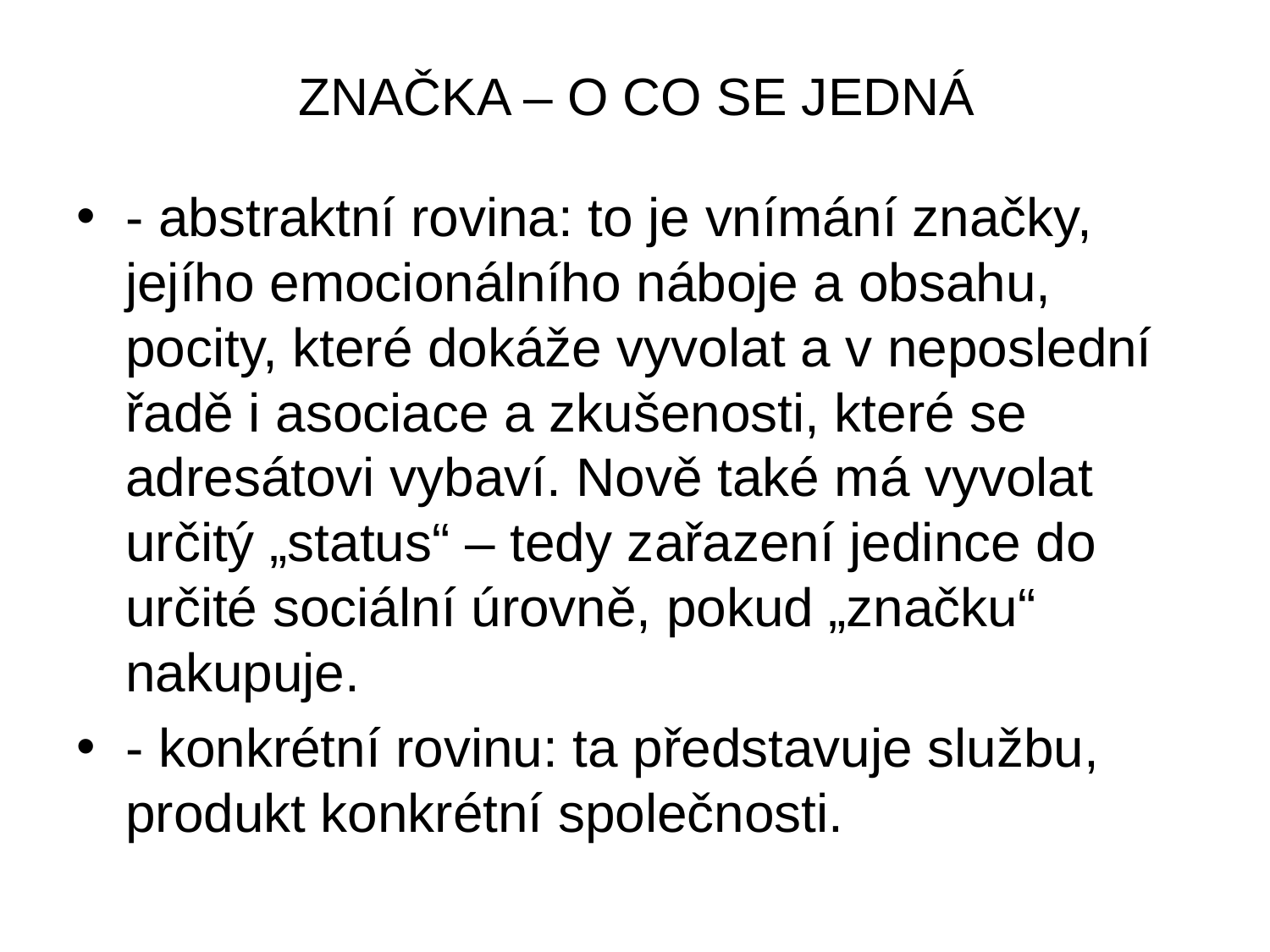

# ZNAČKA – O CO SE JEDNÁ
- abstraktní rovina: to je vnímání značky, jejího emocionálního náboje a obsahu, pocity, které dokáže vyvolat a v neposlední řadě i asociace a zkušenosti, které se adresátovi vybaví. Nově také má vyvolat určitý „status“ – tedy zařazení jedince do určité sociální úrovně, pokud „značku“ nakupuje.
- konkrétní rovinu: ta představuje službu, produkt konkrétní společnosti.